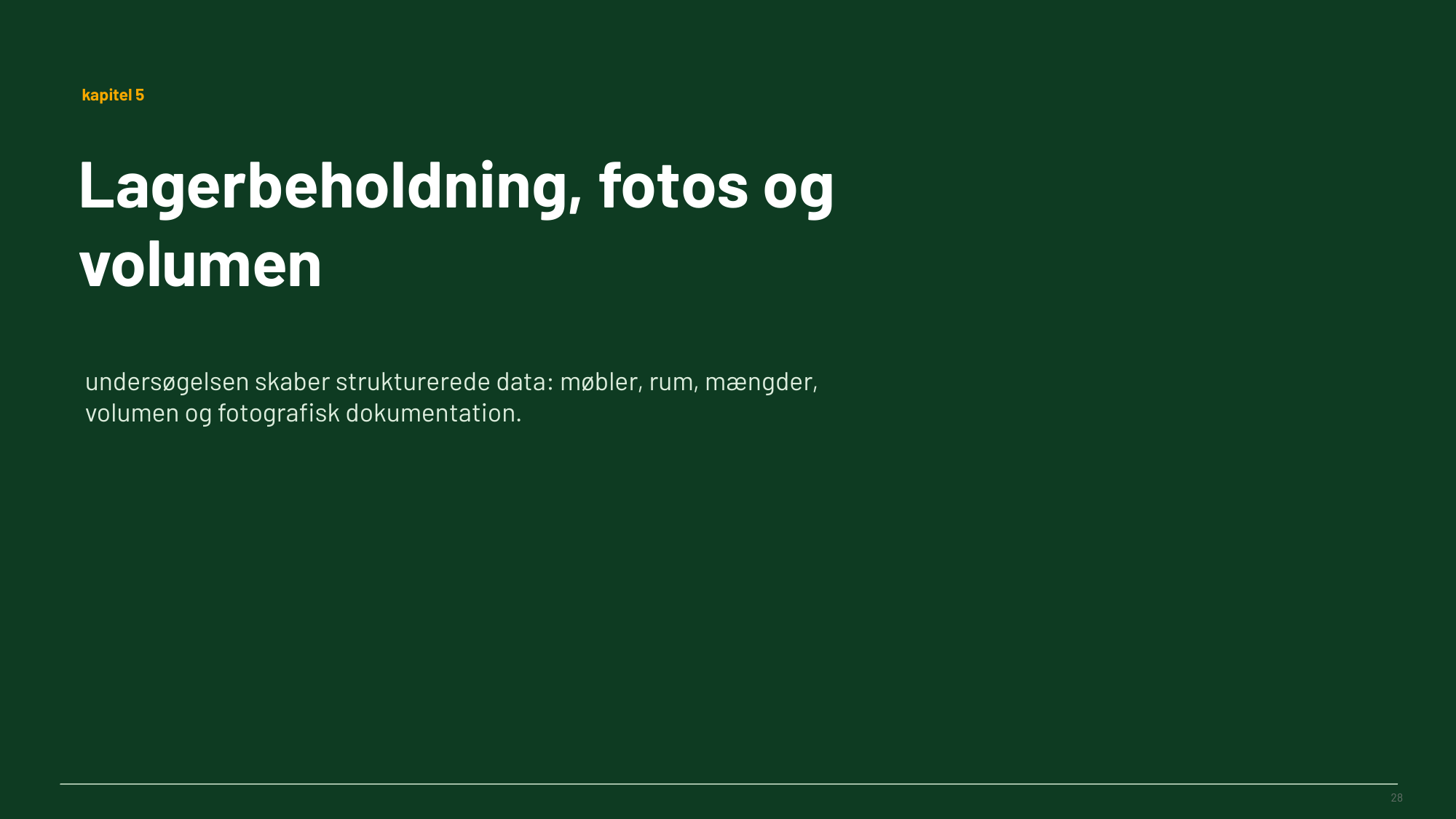

MovePilot Pro 4.0
kapitel 5
Lagerbeholdning, fotos og volumen
undersøgelsen skaber strukturerede data: møbler, rum, mængder, volumen og fotografisk dokumentation.

28